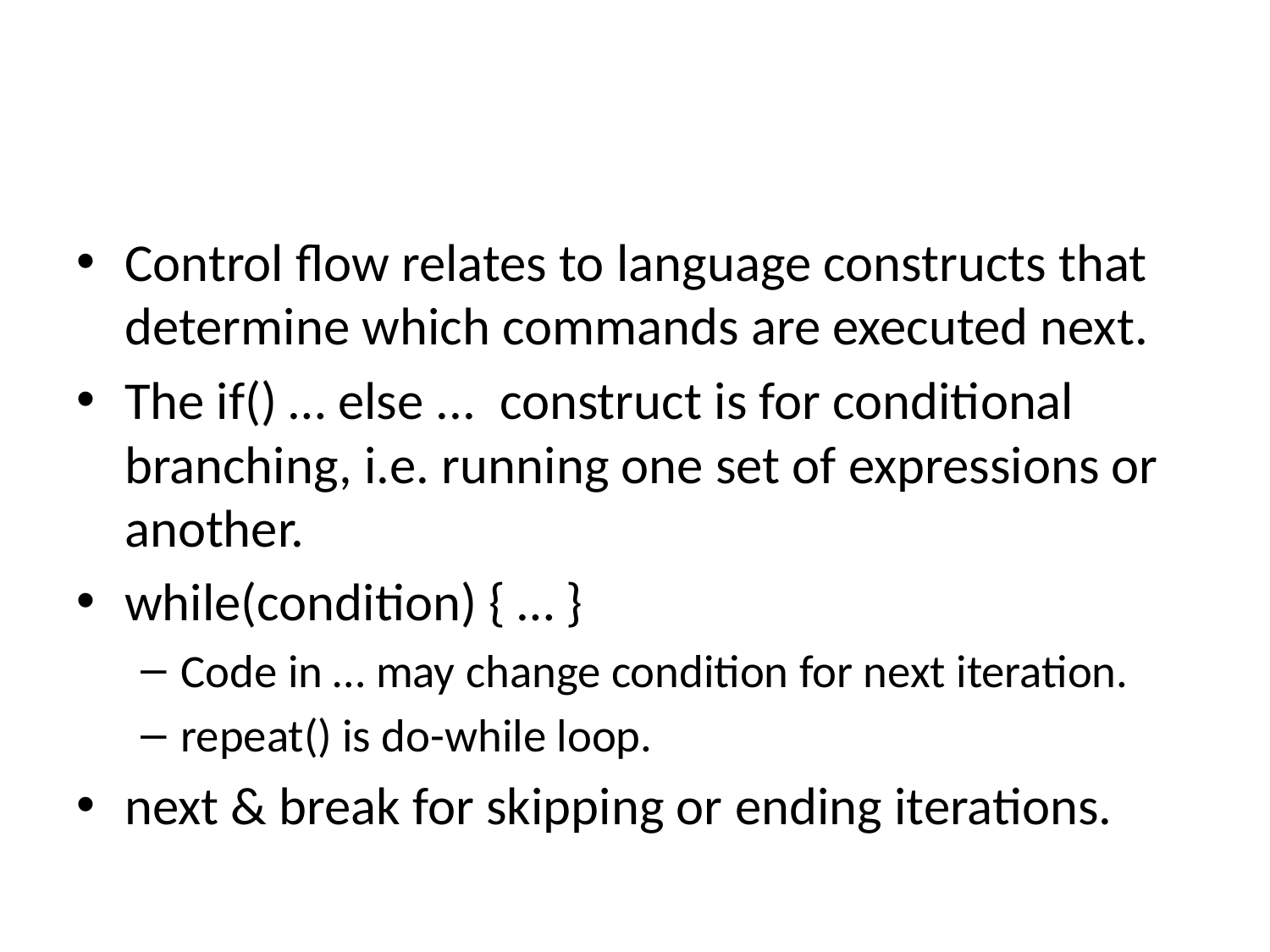

#
Control flow relates to language constructs that determine which commands are executed next.
The if() … else ...  construct is for conditional branching, i.e. running one set of expressions or another.
while(condition) { … }
Code in … may change condition for next iteration.
repeat() is do-while loop.
next & break for skipping or ending iterations.